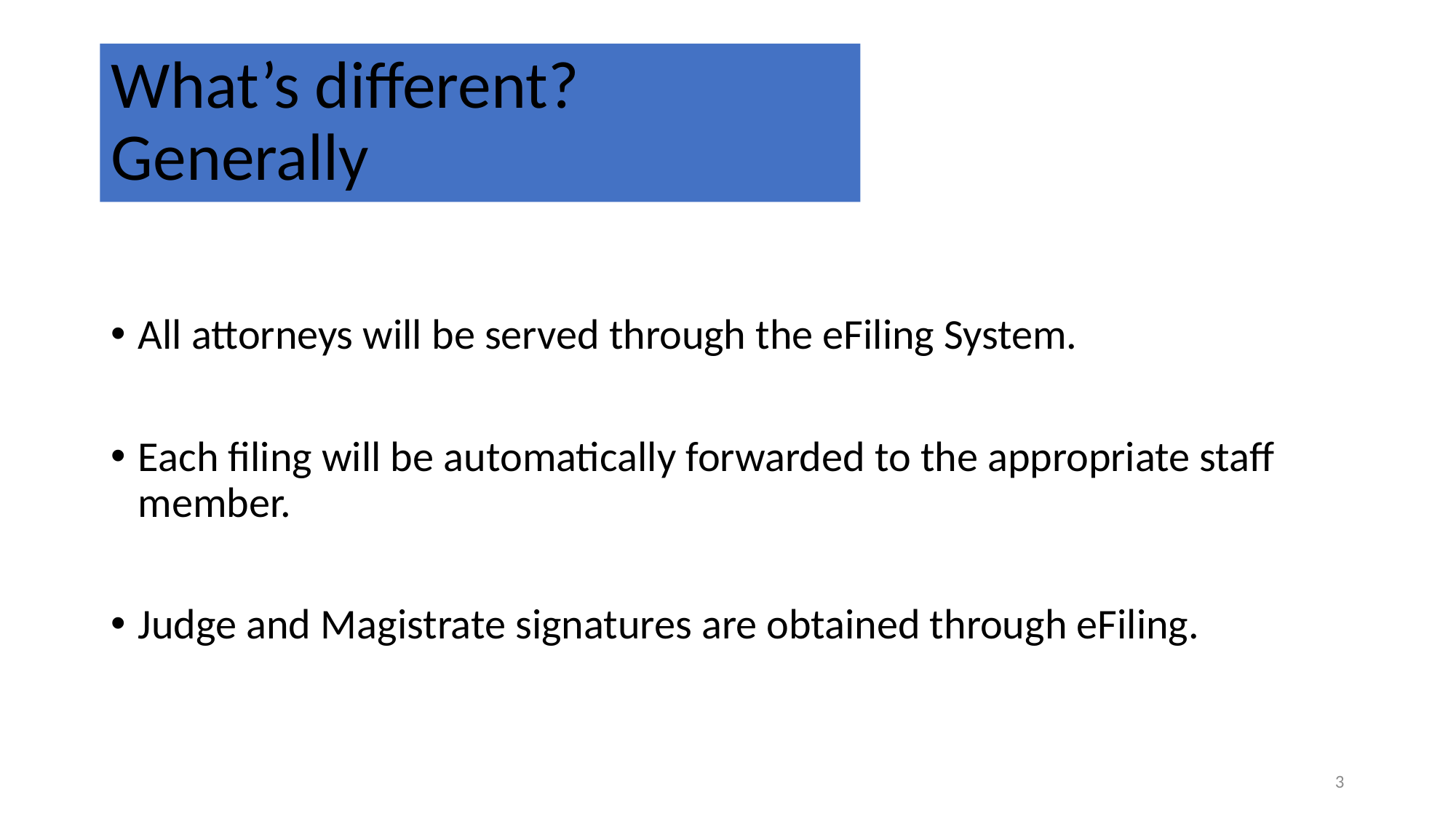

# What’s different? Generally

All attorneys will be served through the eFiling System.

Each filing will be automatically forwarded to the appropriate staff member.

Judge and Magistrate signatures are obtained through eFiling.

3